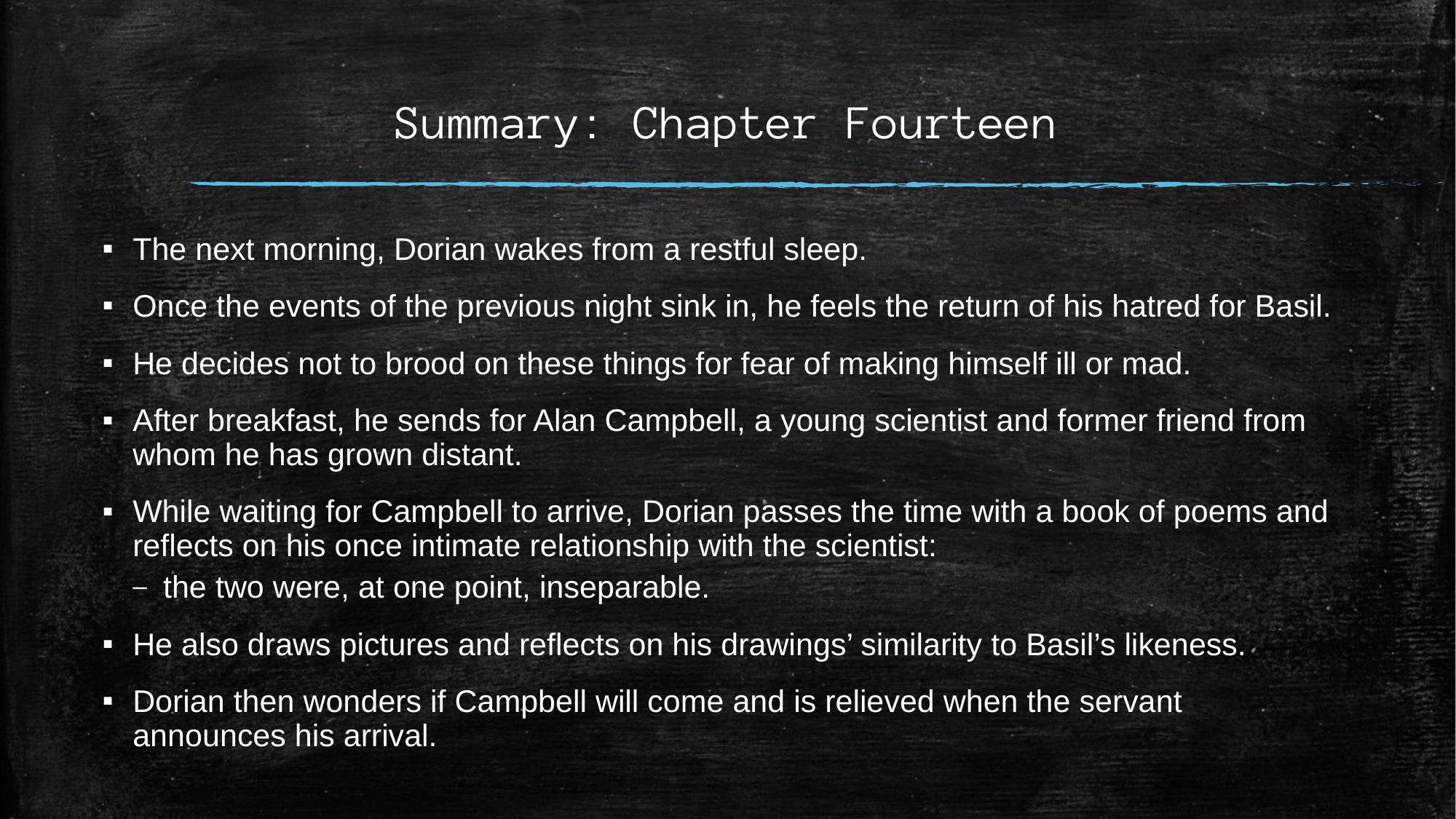

# Summary: Chapter Fourteen
The next morning, Dorian wakes from a restful sleep.
Once the events of the previous night sink in, he feels the return of his hatred for Basil.
He decides not to brood on these things for fear of making himself ill or mad.
After breakfast, he sends for Alan Campbell, a young scientist and former friend from whom he has grown distant.
While waiting for Campbell to arrive, Dorian passes the time with a book of poems and reflects on his once intimate relationship with the scientist:
the two were, at one point, inseparable.
He also draws pictures and reflects on his drawings’ similarity to Basil’s likeness.
Dorian then wonders if Campbell will come and is relieved when the servant announces his arrival.